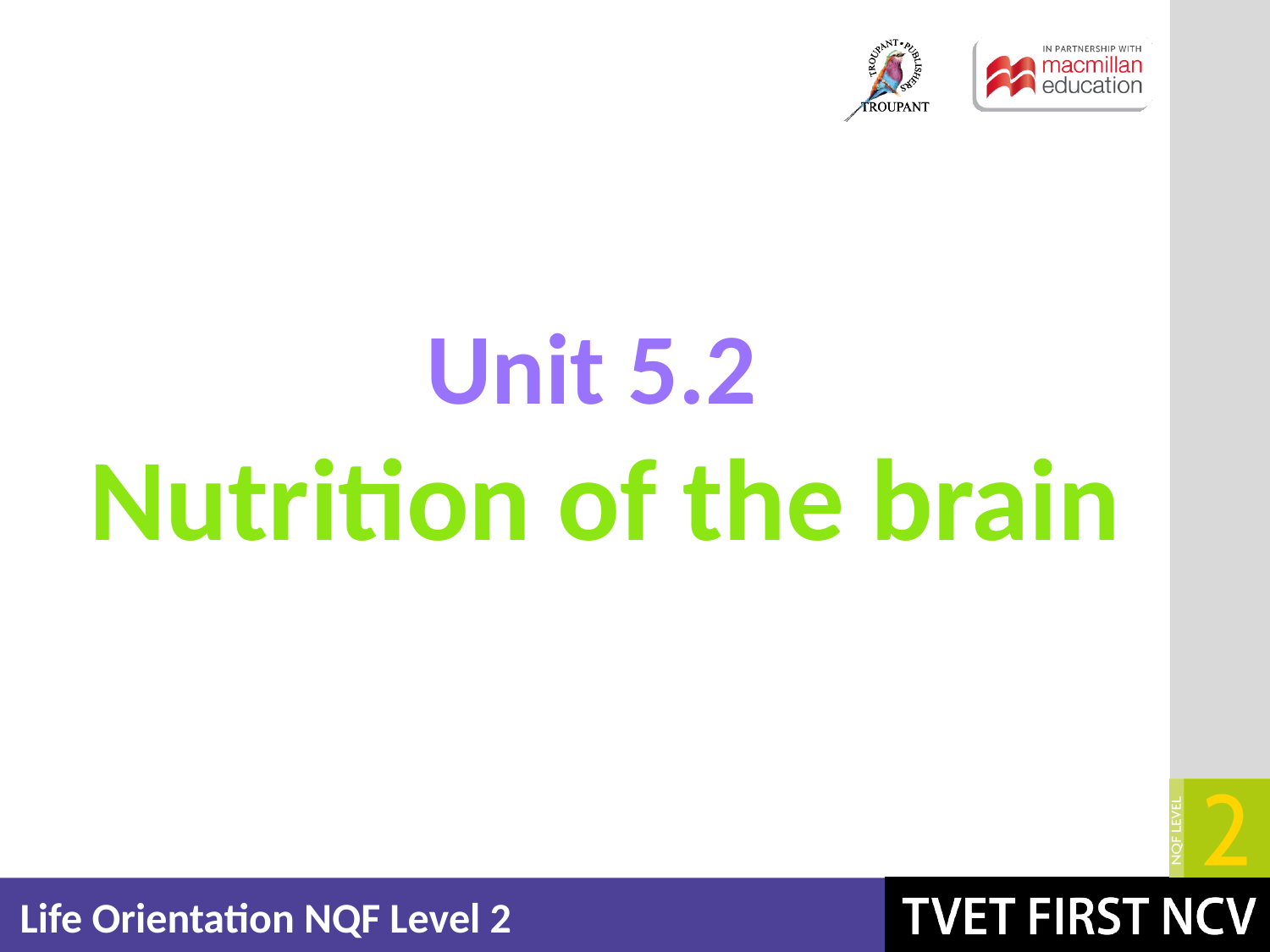

# Nutrition of the brain
Unit 5.2